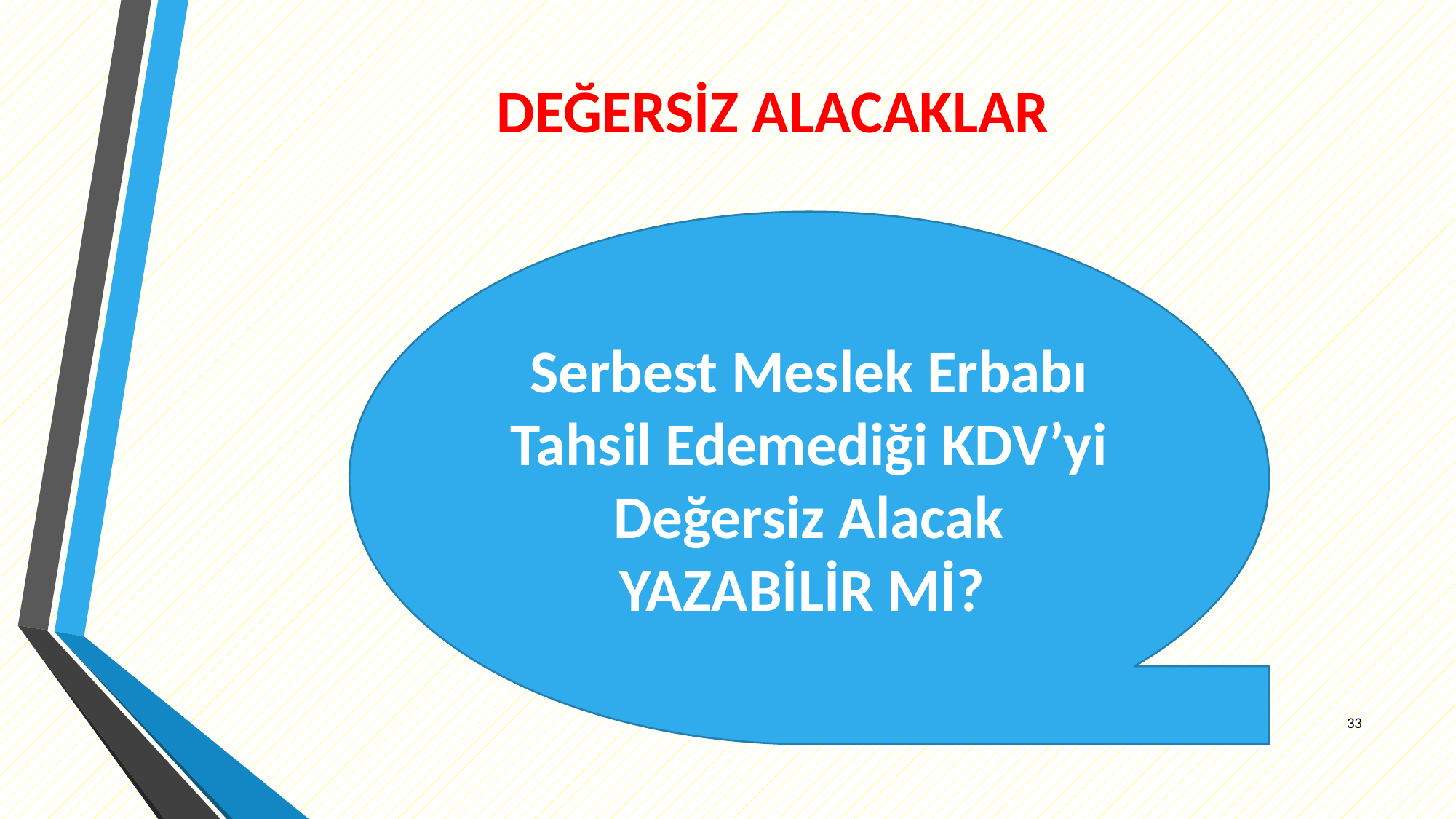

# DEĞERSİZ ALACAKLAR
Serbest Meslek Erbabı Tahsil Edemediği KDV’yi Değersiz Alacak YAZABİLİR Mİ?
33